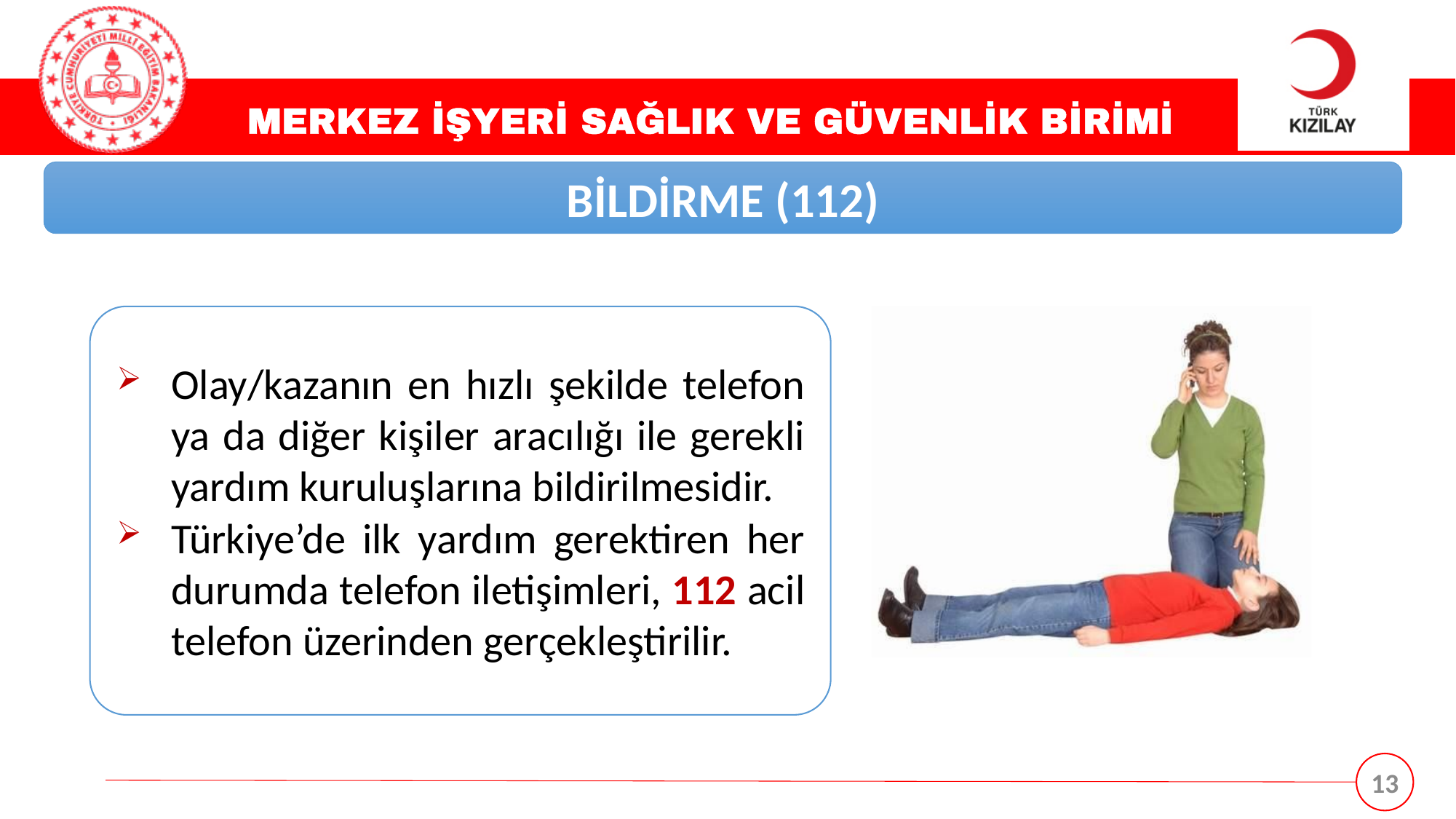

BİLDİRME (112)
Olay/kazanın en hızlı şekilde telefon ya da diğer kişiler aracılığı ile gerekli yardım kuruluşlarına bildirilmesidir.
Türkiye’de ilk yardım gerektiren her durumda telefon iletişimleri, 112 acil telefon üzerinden gerçekleştirilir.

13